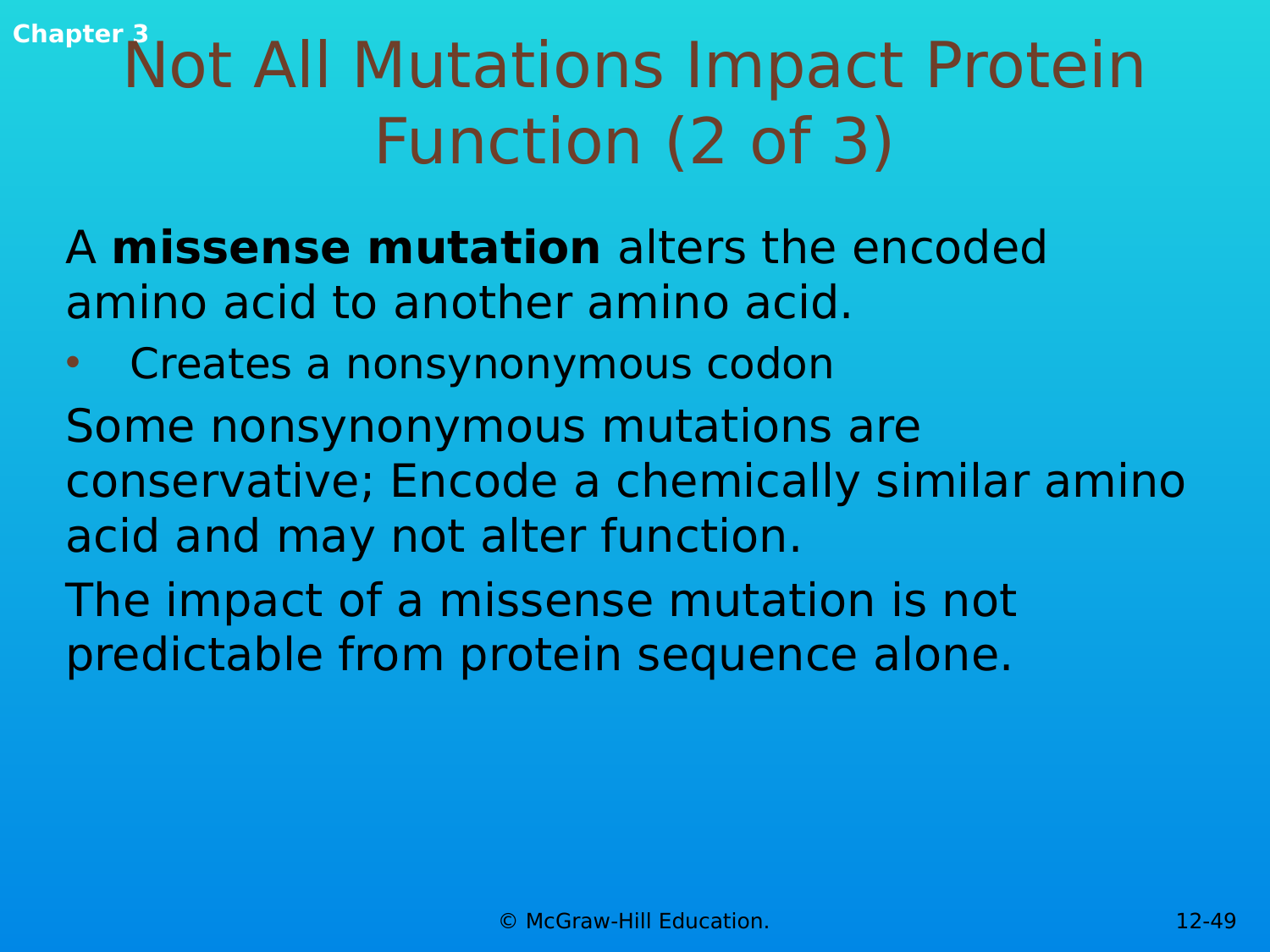

# Not All Mutations Impact Protein Function (2 of 3)
A missense mutation alters the encoded amino acid to another amino acid.
Creates a nonsynonymous codon
Some nonsynonymous mutations are conservative; Encode a chemically similar amino acid and may not alter function.
The impact of a missense mutation is not predictable from protein sequence alone.